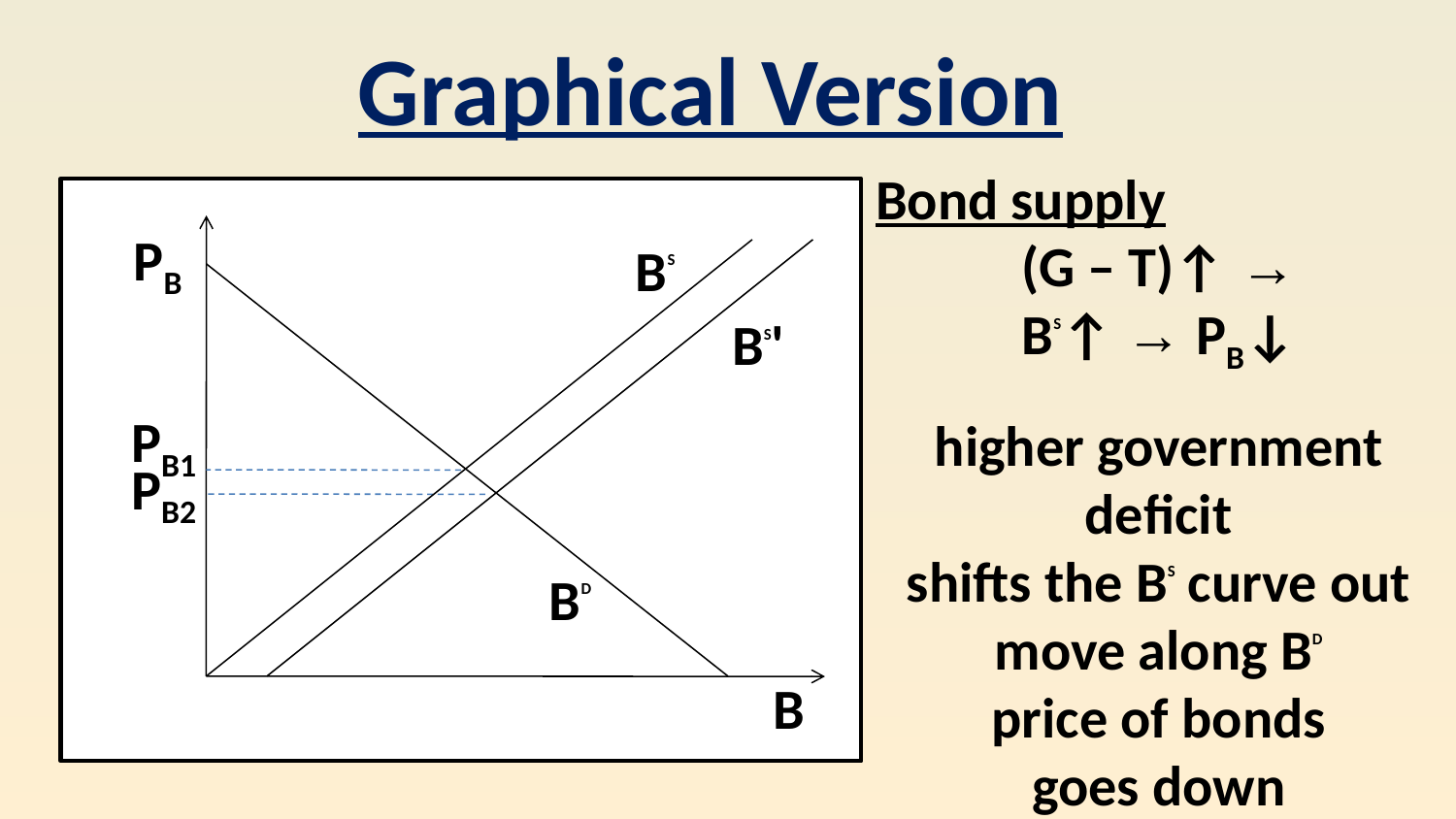

Graphical Version
Bond supply
(G – T)↑ →
BS↑ → PB↓

higher government deficit
shifts the BS curve out
move along BD
price of bonds
goes down

PB
BS
BS'
PB1
PB2
BD
B